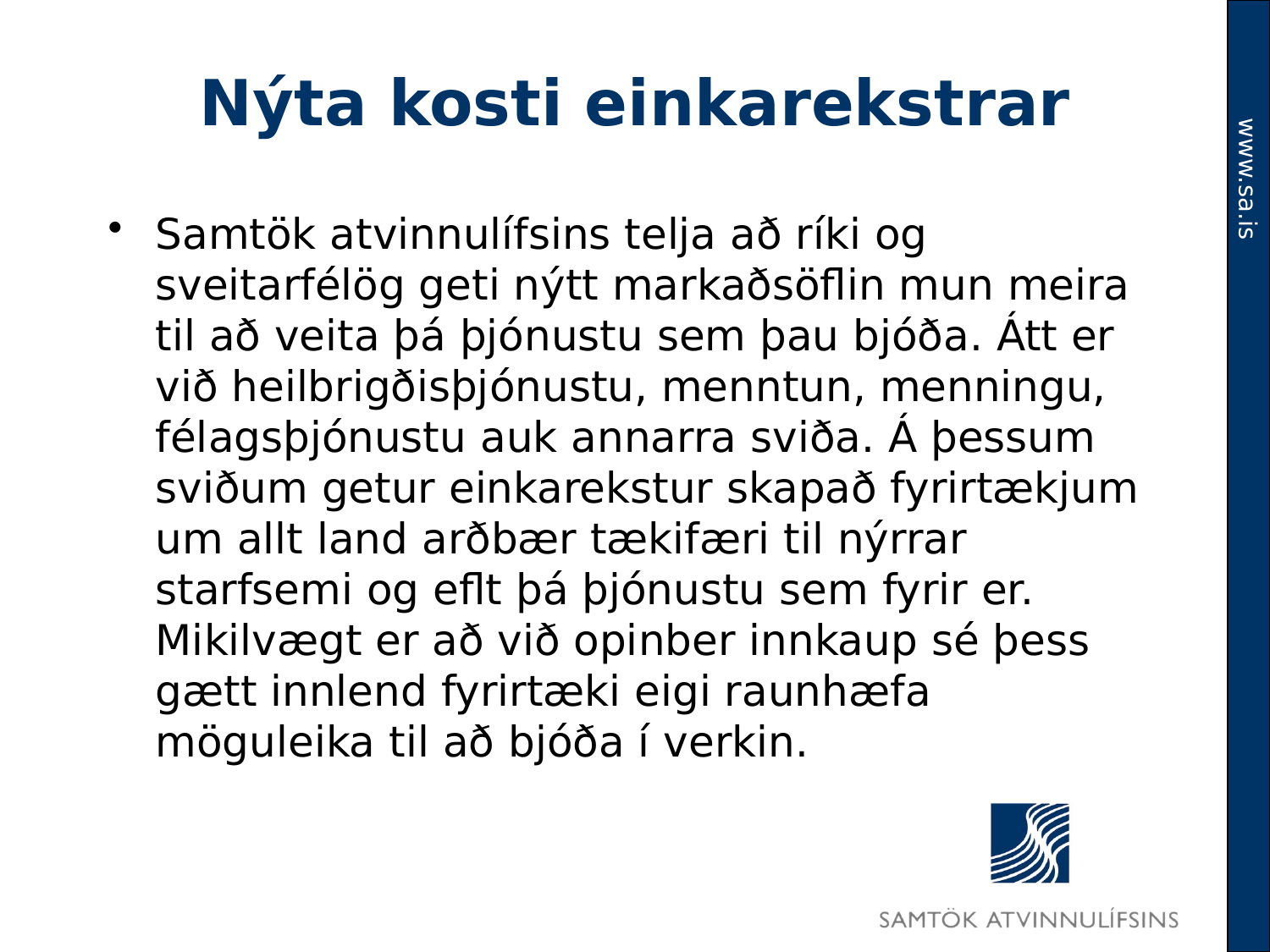

# Nýta kosti einkarekstrar
Samtök atvinnulífsins telja að ríki og sveitarfélög geti nýtt markaðsöflin mun meira til að veita þá þjónustu sem þau bjóða. Átt er við heilbrigðisþjónustu, menntun, menningu, félagsþjónustu auk annarra sviða. Á þessum sviðum getur einkarekstur skapað fyrirtækjum um allt land arðbær tækifæri til nýrrar starfsemi og eflt þá þjónustu sem fyrir er. Mikilvægt er að við opinber innkaup sé þess gætt innlend fyrirtæki eigi raunhæfa möguleika til að bjóða í verkin.